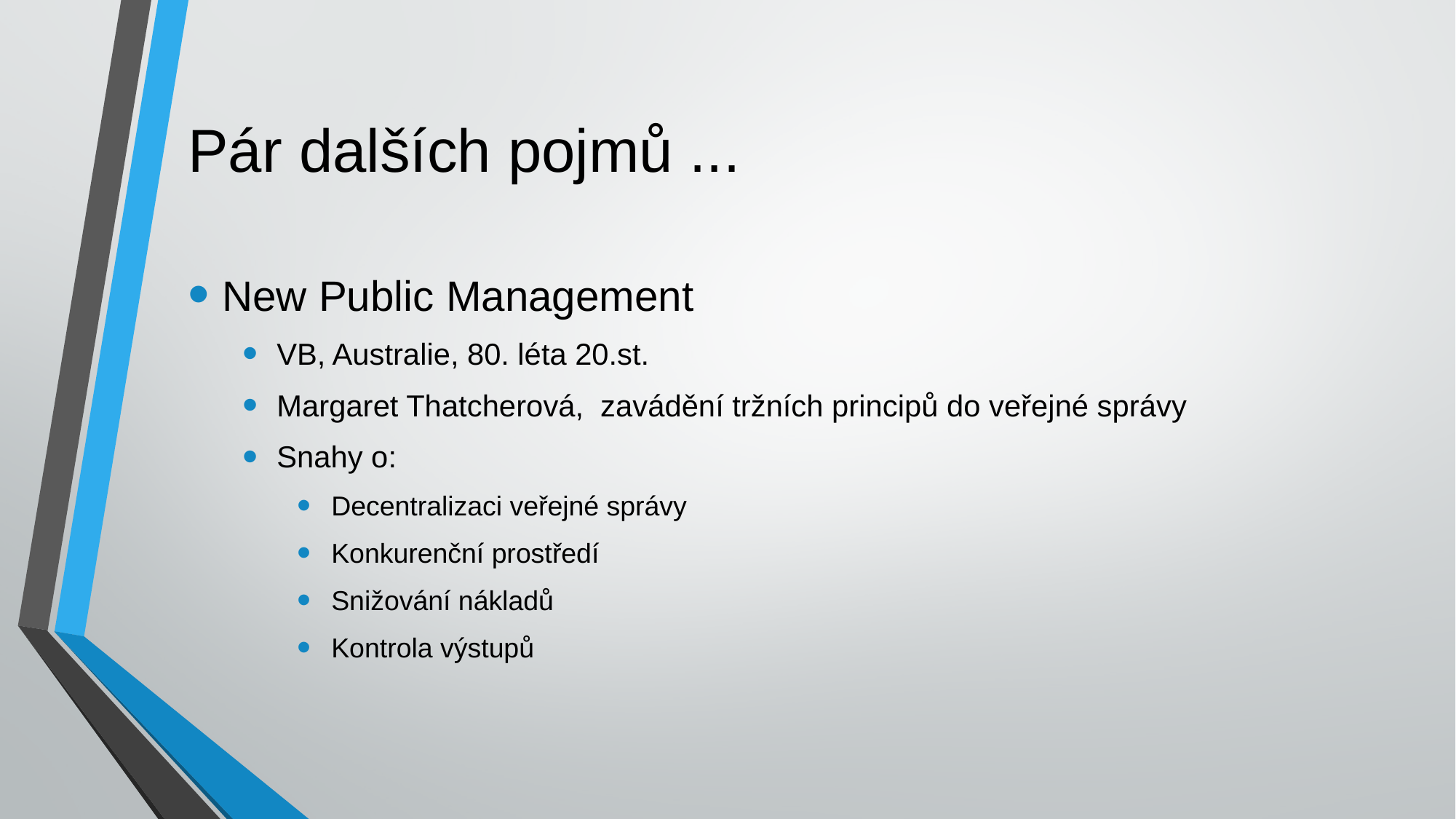

# Pár dalších pojmů ...
New Public Management
VB, Australie, 80. léta 20.st.
Margaret Thatcherová,  zavádění tržních principů do veřejné správy
Snahy o:
Decentralizaci veřejné správy
Konkurenční prostředí
Snižování nákladů
Kontrola výstupů